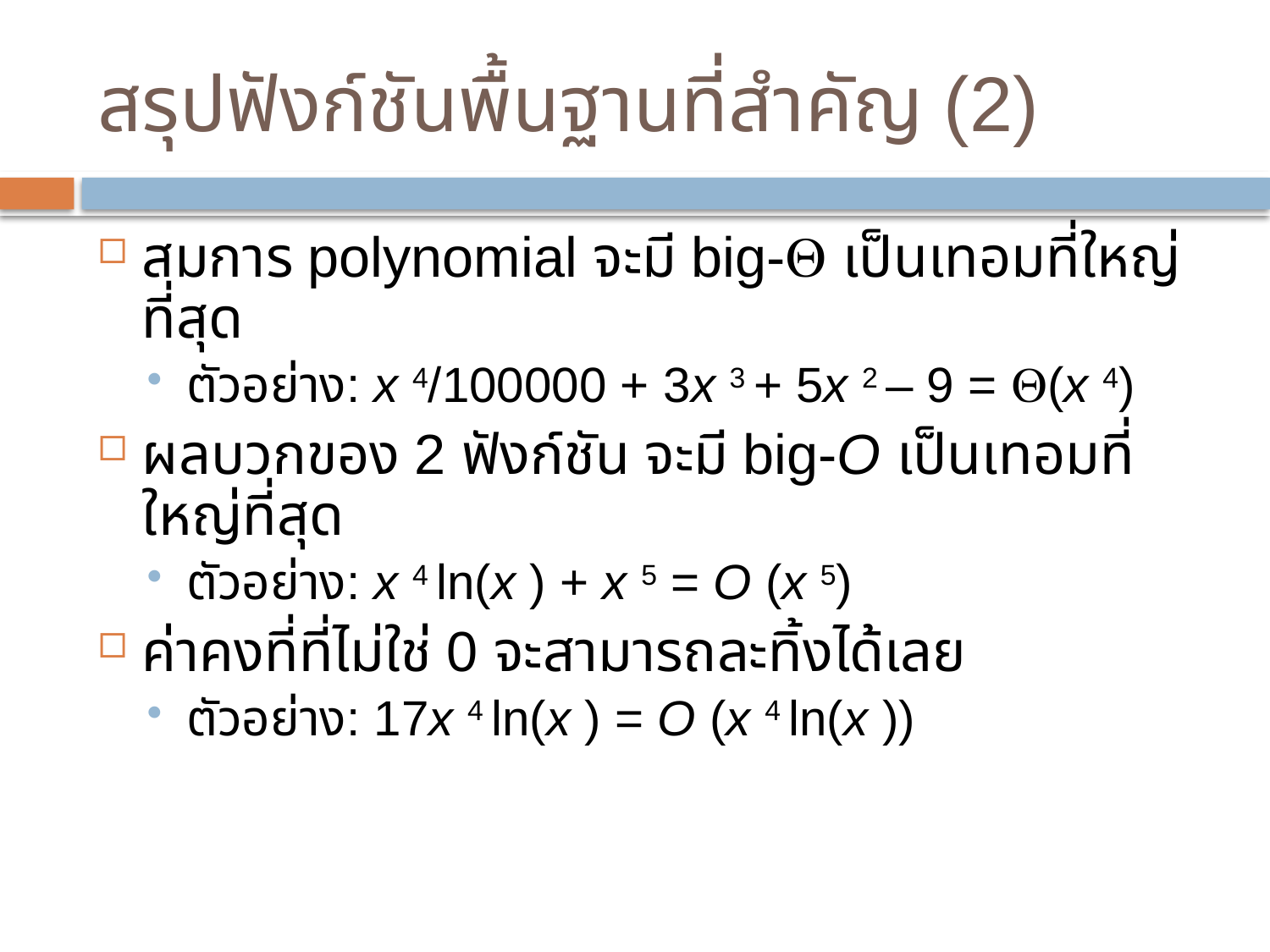

# สรุปฟังก์ชันพื้นฐานที่สำคัญ (2)
สมการ polynomial จะมี big-Θ เป็นเทอมที่ใหญ่ที่สุด
ตัวอย่าง: x 4/100000 + 3x 3 + 5x 2 – 9 = Θ(x 4)
ผลบวกของ 2 ฟังก์ชัน จะมี big-O เป็นเทอมที่ใหญ่ที่สุด
ตัวอย่าง: x 4 ln(x ) + x 5 = O (x 5)
ค่าคงที่ที่ไม่ใช่ 0 จะสามารถละทิ้งได้เลย
ตัวอย่าง: 17x 4 ln(x ) = O (x 4 ln(x ))